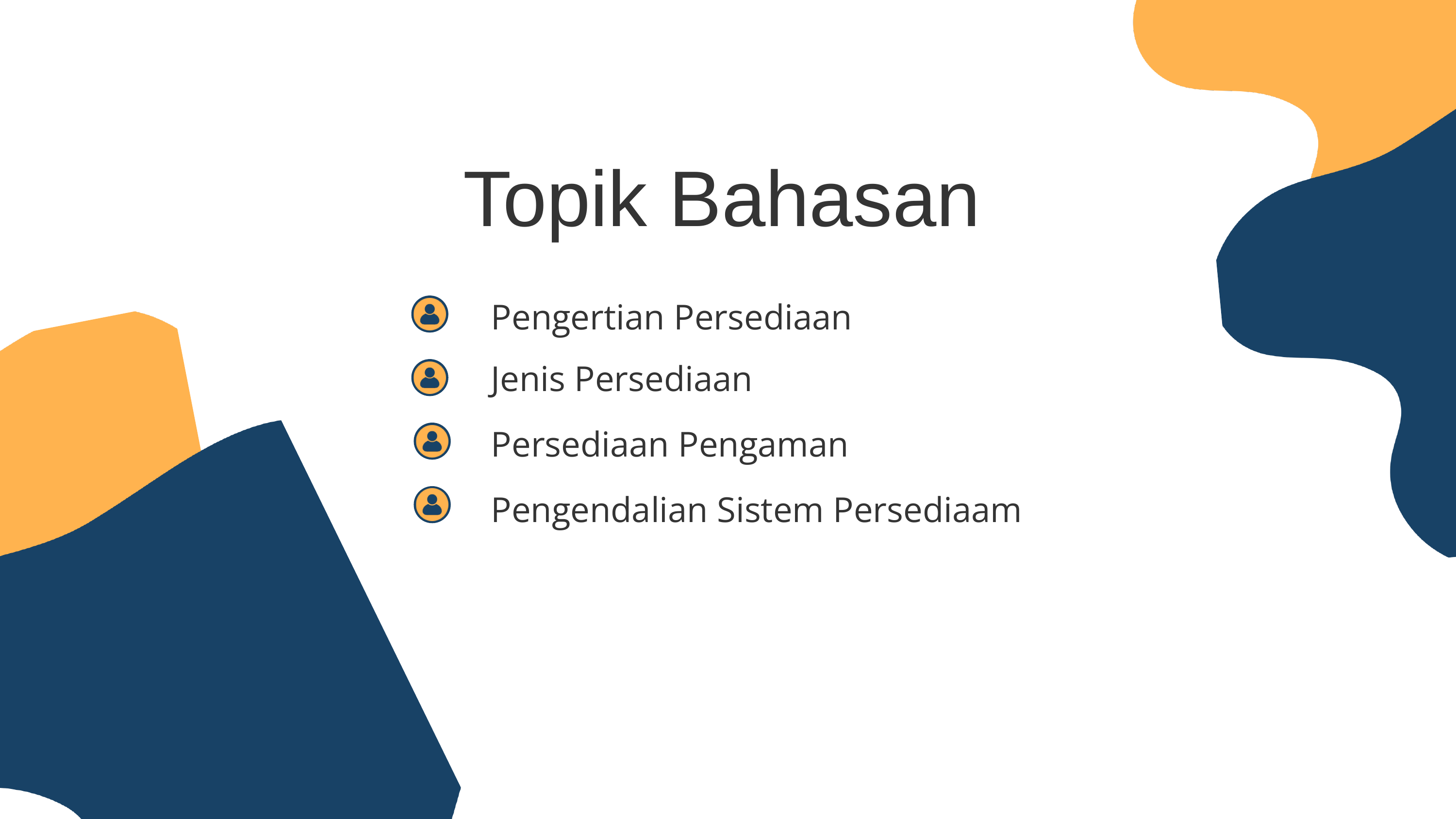

Topik Bahasan
Pengertian Persediaan

Jenis Persediaan

Persediaan Pengaman

Pengendalian Sistem Persediaam